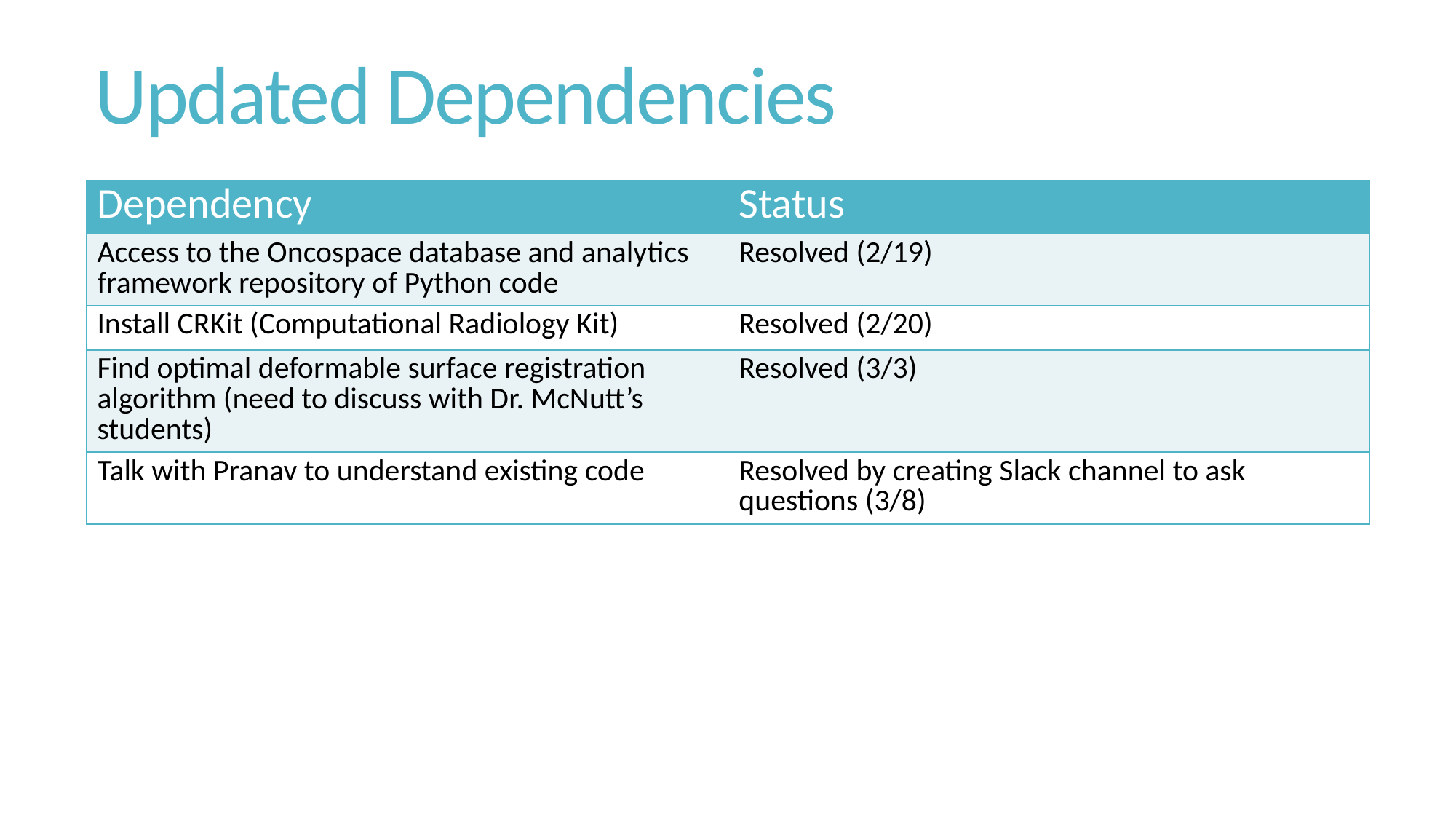

# Updated Dependencies
| Dependency | Status |
| --- | --- |
| Access to the Oncospace database and analytics framework repository of Python code | Resolved (2/19) |
| Install CRKit (Computational Radiology Kit) | Resolved (2/20) |
| Find optimal deformable surface registration algorithm (need to discuss with Dr. McNutt’s students) | Resolved (3/3) |
| Talk with Pranav to understand existing code | Resolved by creating Slack channel to ask questions (3/8) |